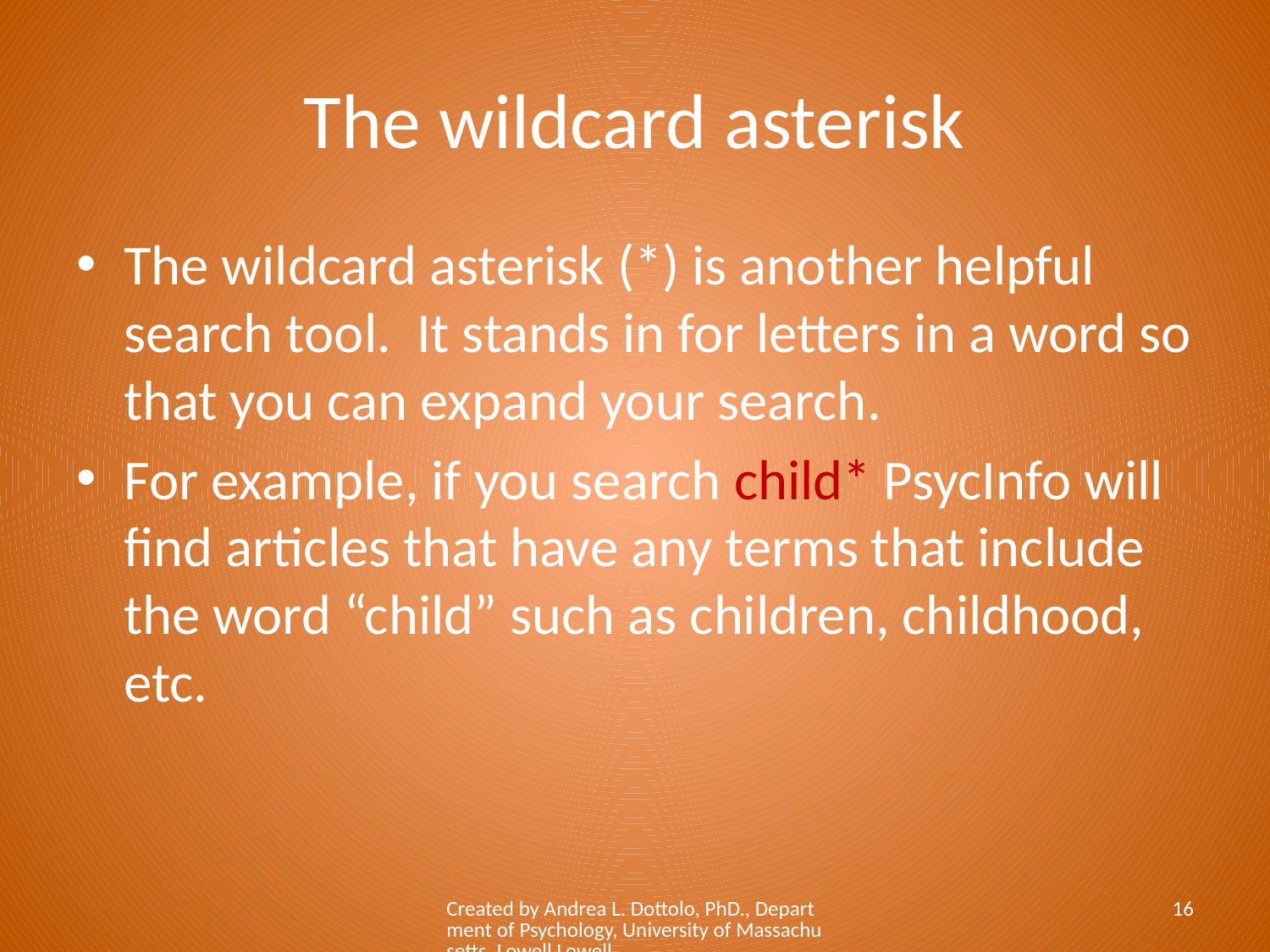

# The wildcard asterisk
The wildcard asterisk (*) is another helpful search tool.  It stands in for letters in a word so that you can expand your search.
For example, if you search child* PsycInfo will find articles that have any terms that include the word “child” such as children, childhood, etc.
Created by Andrea L. Dottolo, PhD., Department of Psychology, University of Massachusetts, Lowell Lowell
16